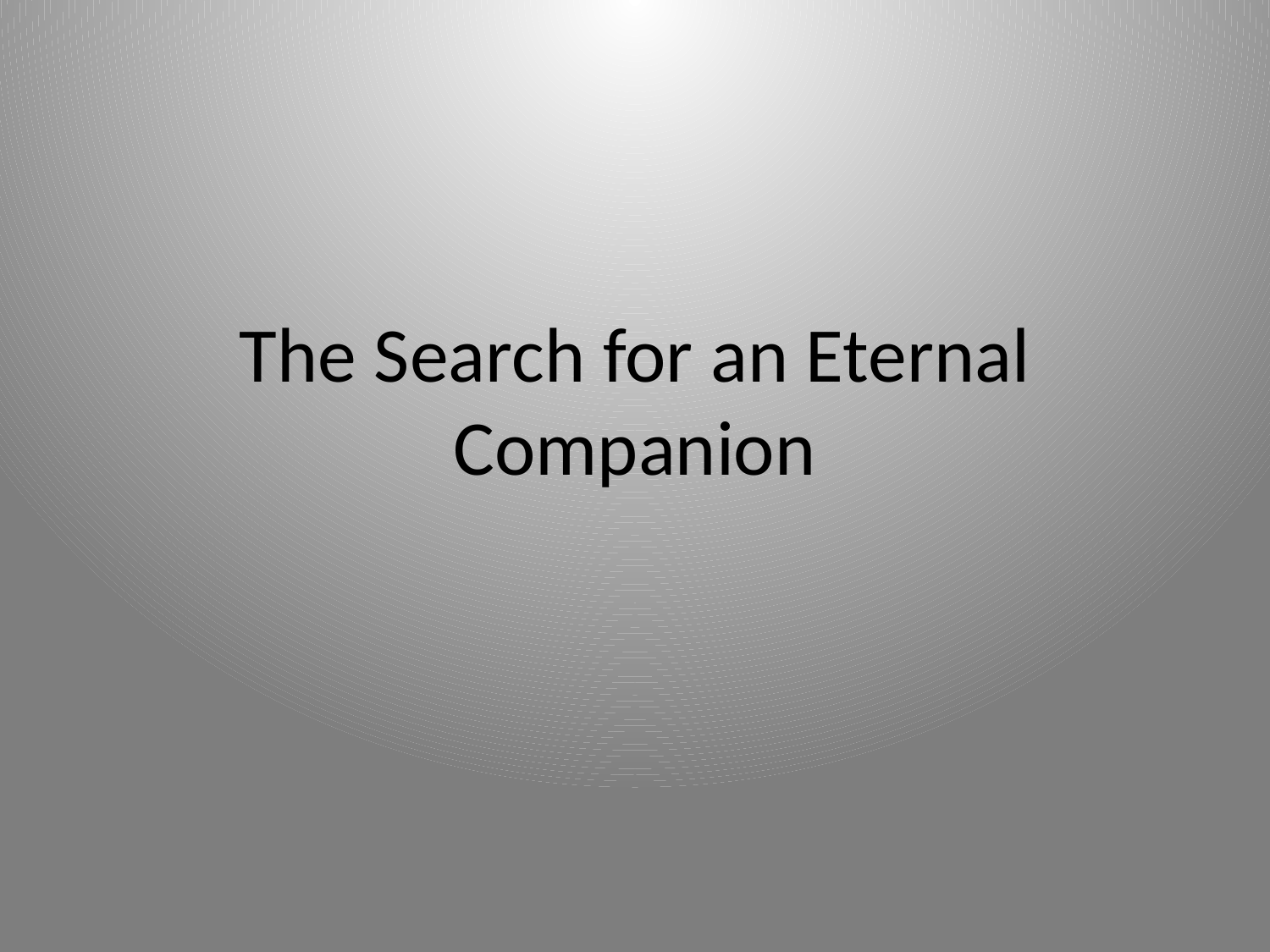

# The Search for an Eternal Companion